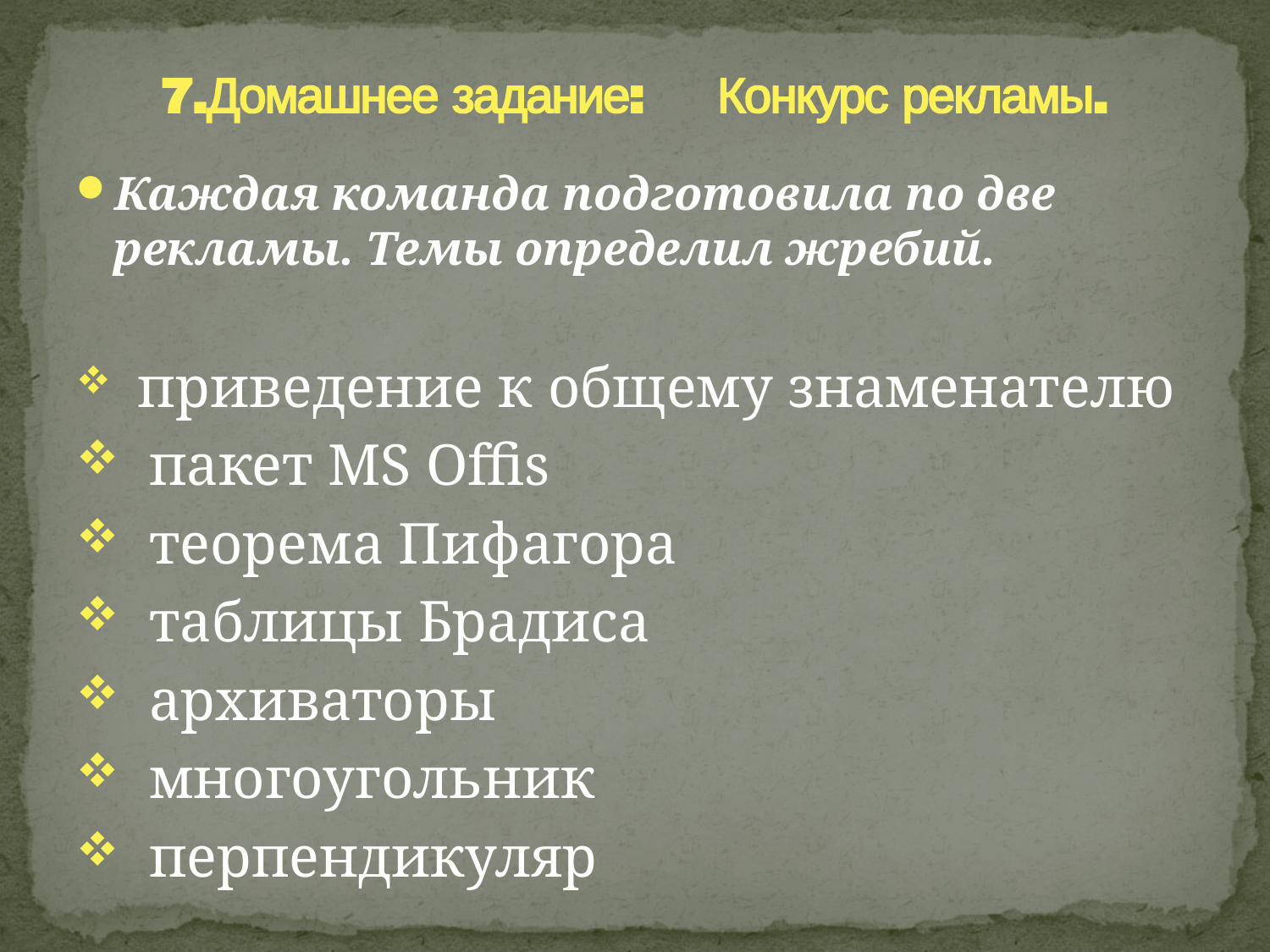

# 7.Домашнее задание:     Конкурс рекламы.
Каждая команда подготовила по две рекламы. Темы определил жребий.

  приведение к общему знаменателю
  пакет MS Offis
  теорема Пифагора
  таблицы Брадиса
  архиваторы
  многоугольник
  перпендикуляр